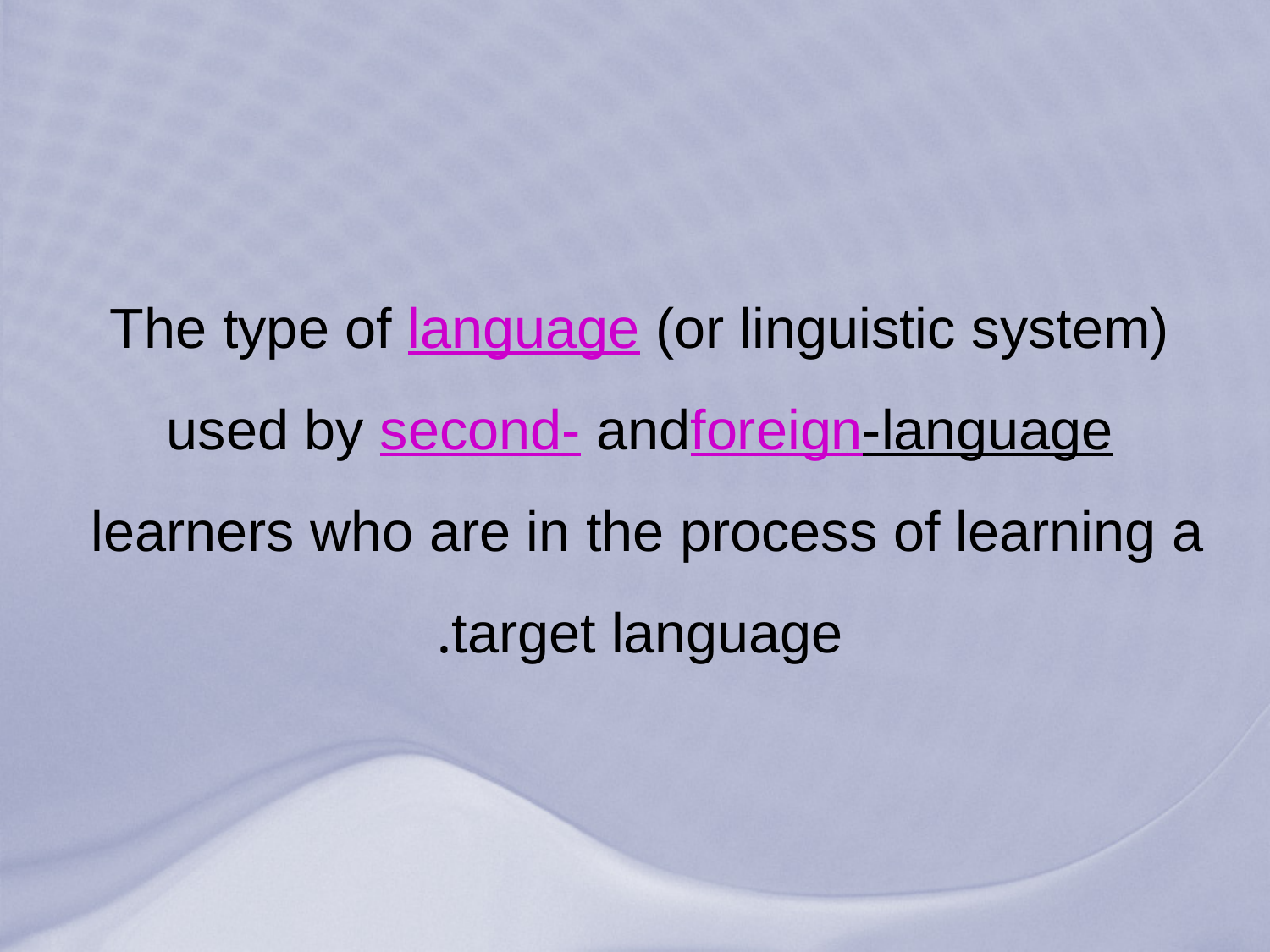

# The type of language (or linguistic system) used by second- andforeign-language learners who are in the process of learning a target language.